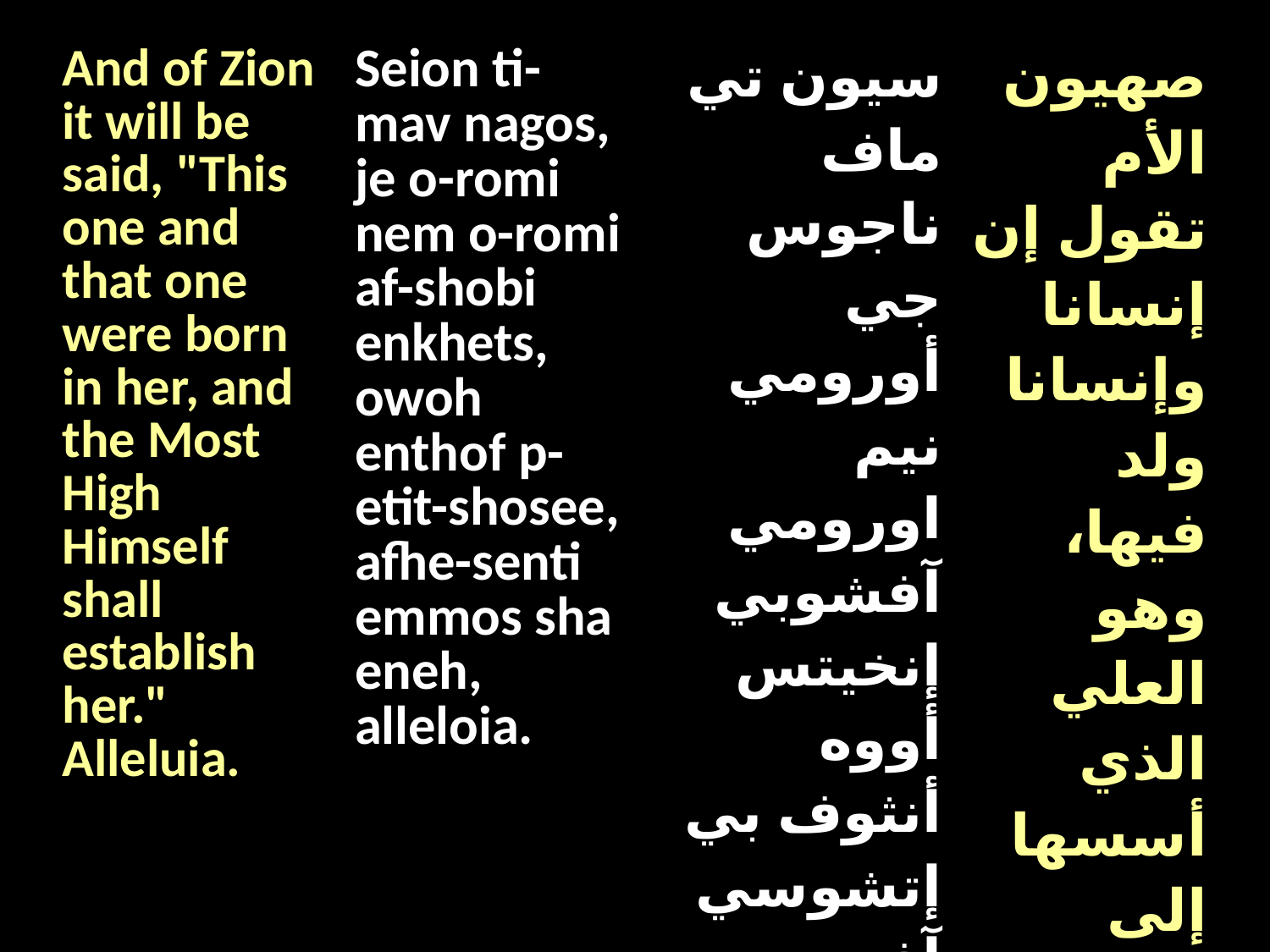

| And of Zion it will be said, "This one and that one were born in her, and the Most High Himself shall establish her." Alleluia. | Seion ti-mav nagos, je o-romi nem o-romi af-shobi enkhets, owoh enthof p-etit-shosee, afhe-senti emmos sha eneh, alleloia. | سيون تي ماف ناجوس جي أورومي نيم اورومي آفشوبي إنخيتس أووه أنثوف بي إتشوسي آف هينستي إمموس شا إينيه الليلويا | صهيون الأم تقول إن إنسانا وإنسانا ولد فيها، وهو العلي الذي أسسها إلى الأبد. هلليلويا. |
| --- | --- | --- | --- |